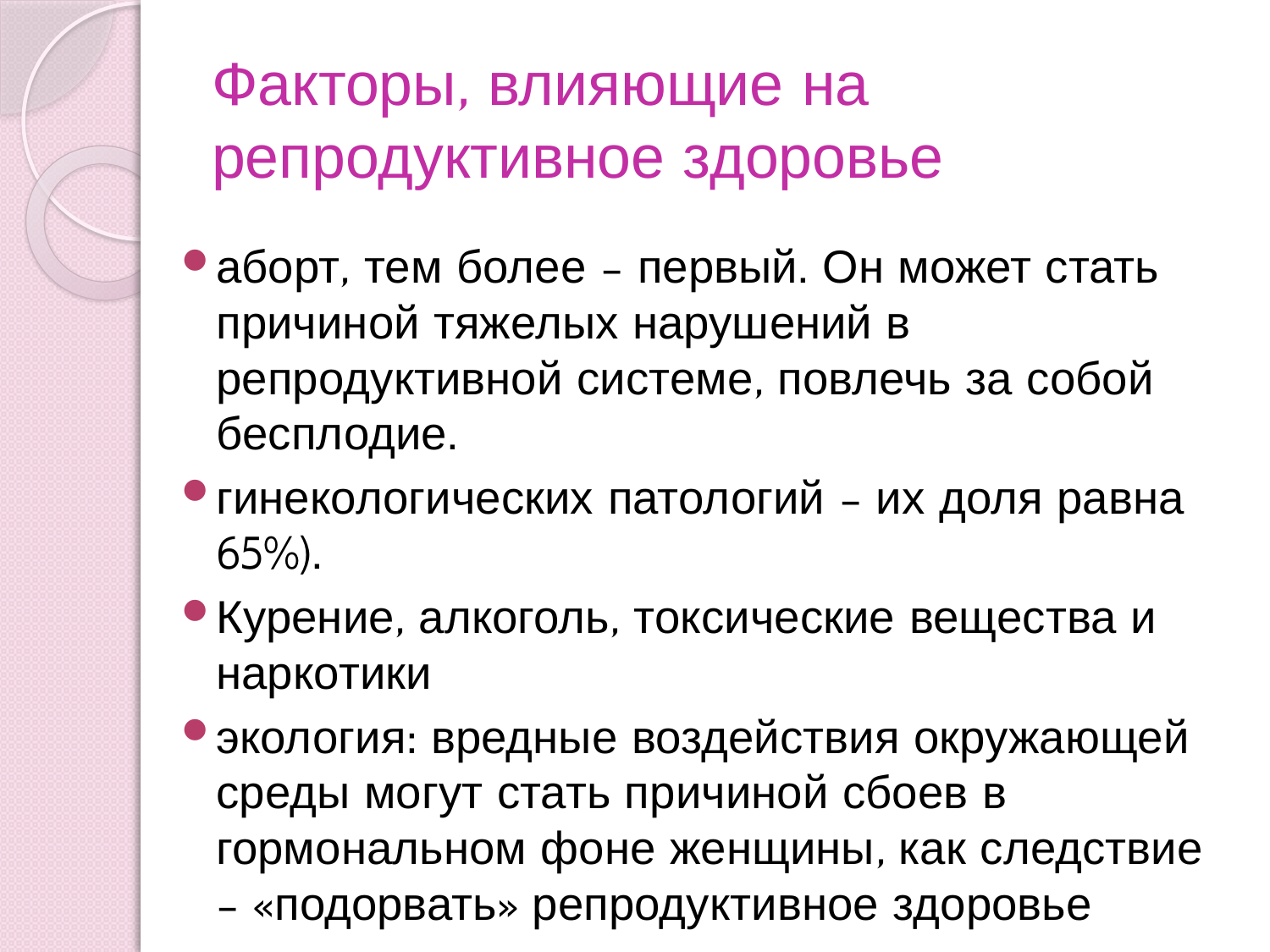

# Факторы, влияющие на репродуктивное здоровье
аборт, тем более – первый. Он может стать причиной тяжелых нарушений в репродуктивной системе, повлечь за собой бесплодие.
гинекологических патологий – их доля равна 65%).
Курение, алкоголь, токсические вещества и наркотики
экология: вредные воздействия окружающей среды могут стать причиной сбоев в гормональном фоне женщины, как следствие – «подорвать» репродуктивное здоровье